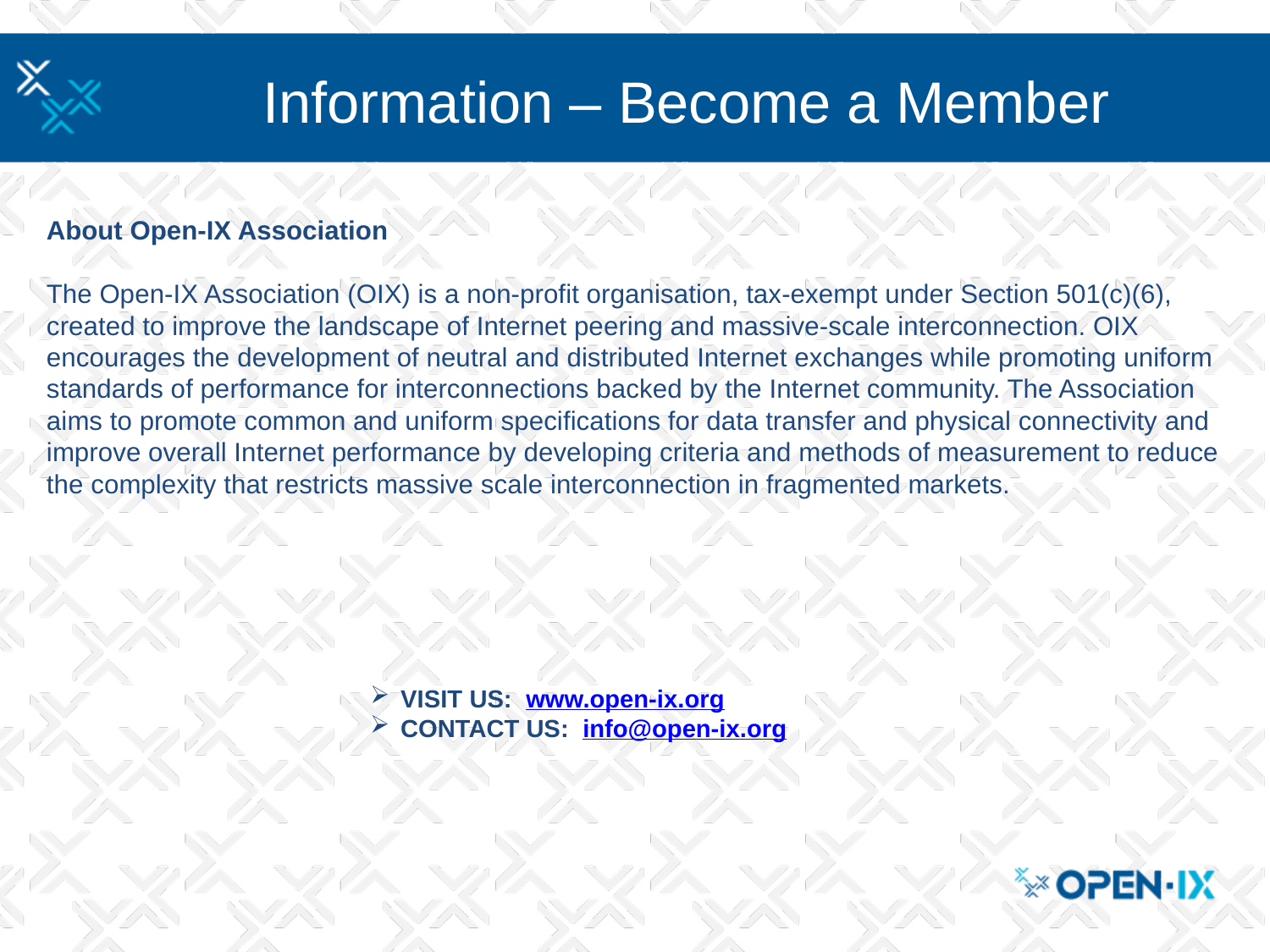

Information – Become a Member
About Open-IX Association

The Open-IX Association (OIX) is a non-profit organisation, tax-exempt under Section 501(c)(6), created to improve the landscape of Internet peering and massive-scale interconnection. OIX encourages the development of neutral and distributed Internet exchanges while promoting uniform standards of performance for interconnections backed by the Internet community. The Association aims to promote common and uniform specifications for data transfer and physical connectivity and improve overall Internet performance by developing criteria and methods of measurement to reduce the complexity that restricts massive scale interconnection in fragmented markets.

VISIT US:  www.open-ix.org
CONTACT US:  info@open-ix.org